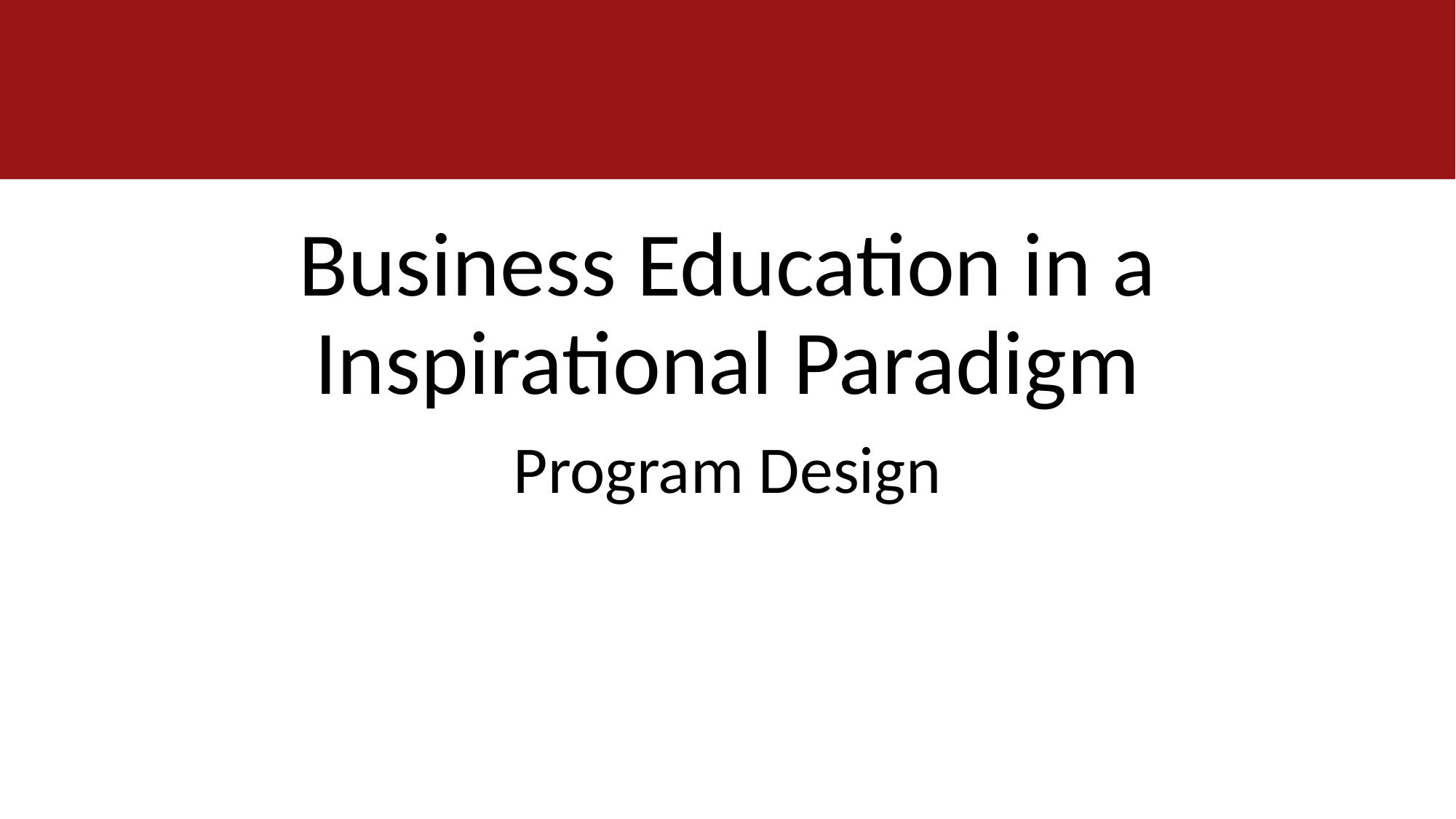

# Business Education in a Inspirational Paradigm
Program Design